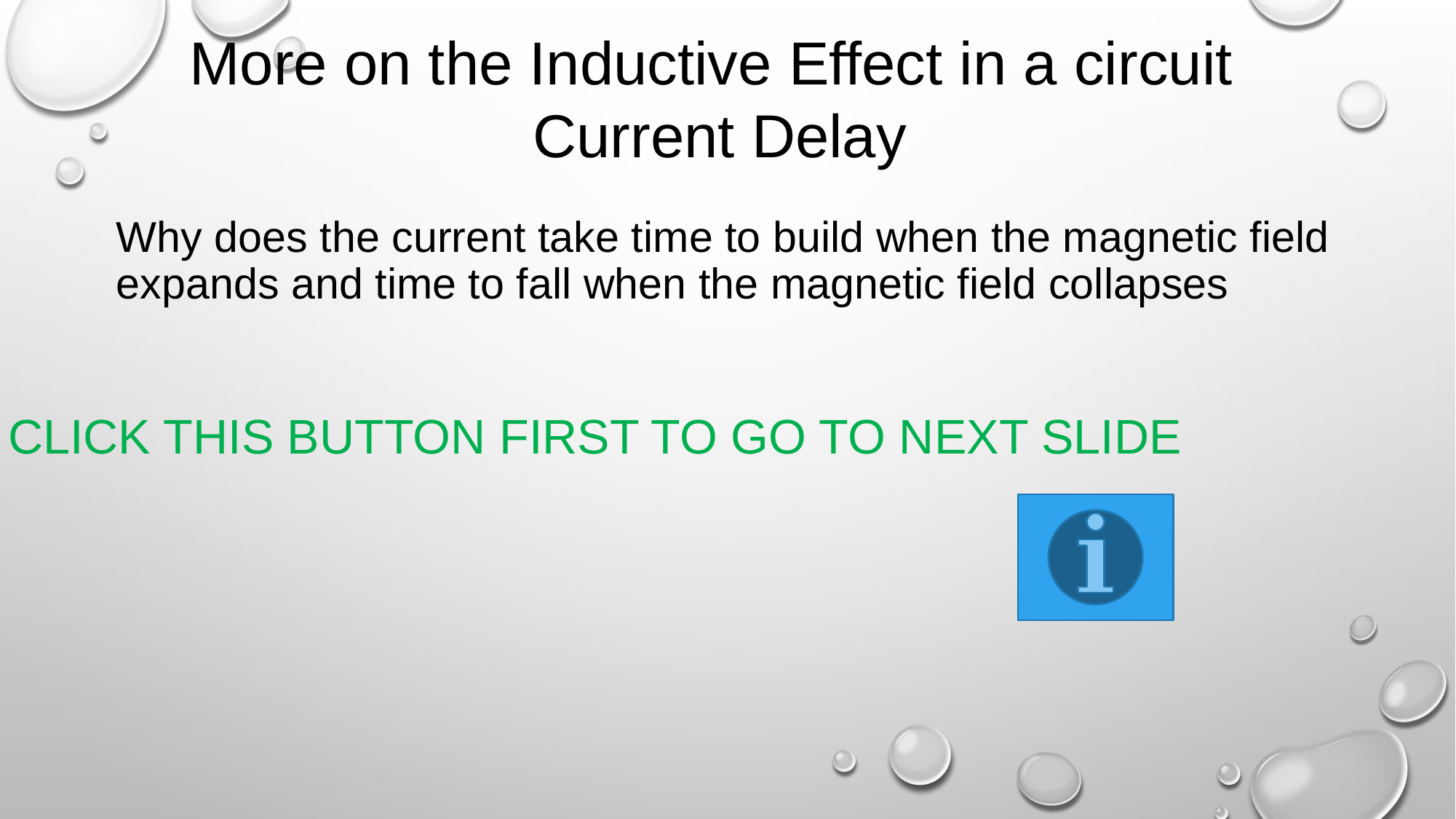

More on the Inductive Effect in a circuit
Current Delay
# Why does the current take time to build when the magnetic field expands and time to fall when the magnetic field collapses
CLICK THIS BUTTON FIRST TO GO TO NEXT SLIDE